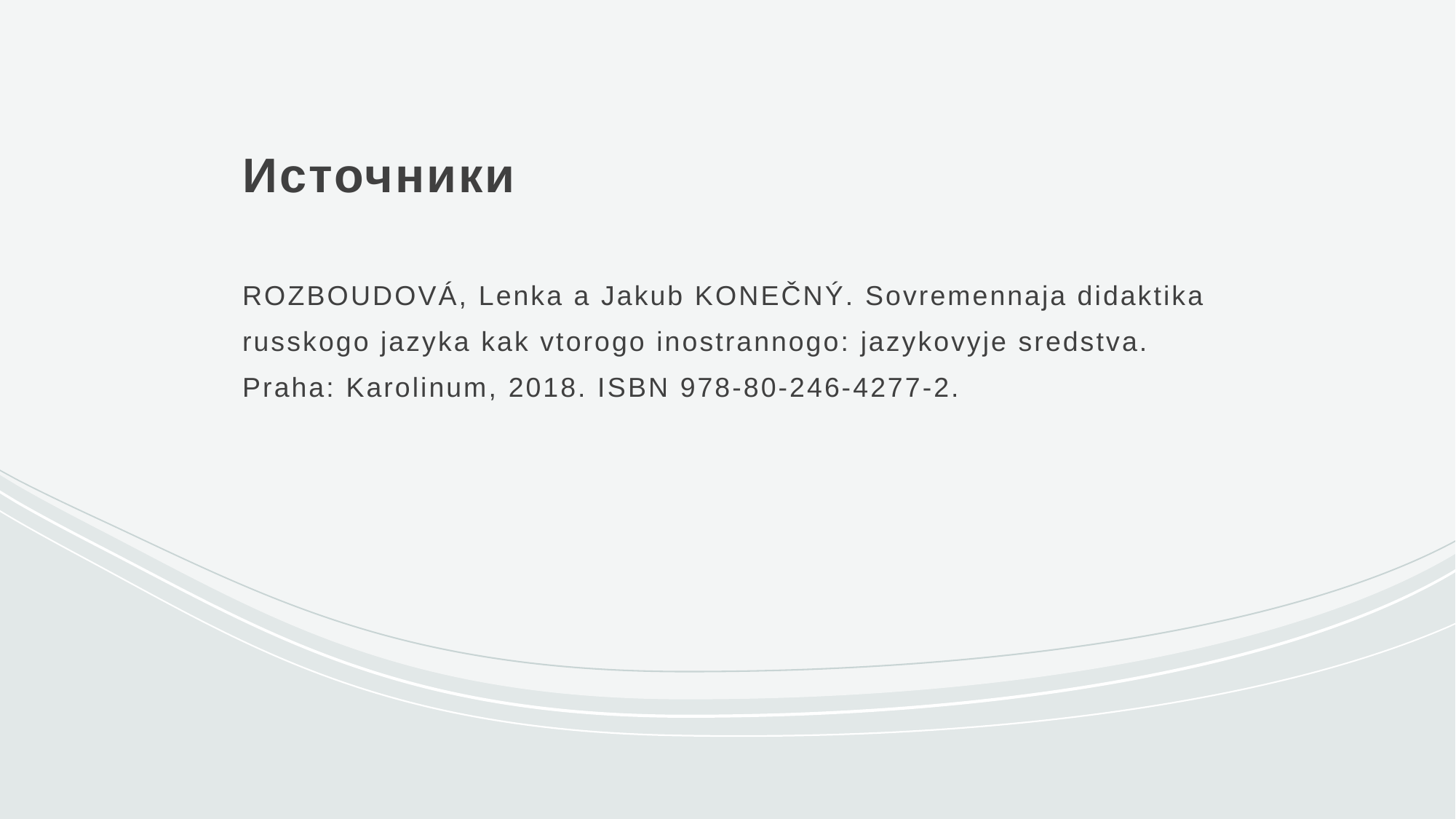

# Источники
ROZBOUDOVÁ, Lenka a Jakub KONEČNÝ. Sovremennaja didaktika russkogo jazyka kak vtorogo inostrannogo: jazykovyje sredstva. Praha: Karolinum, 2018. ISBN 978-80-246-4277-2.